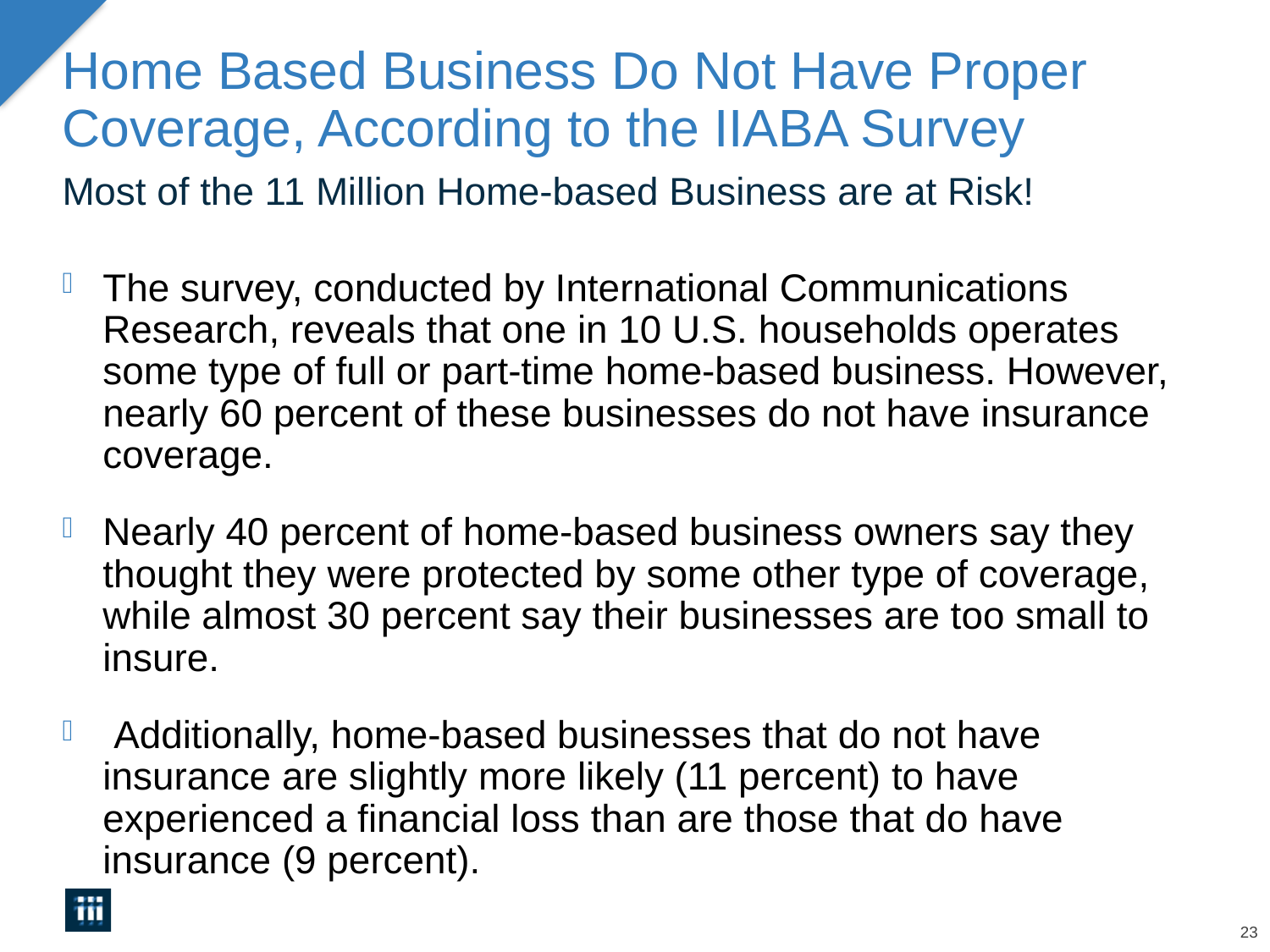

# Home Based Business Do Not Have Proper Coverage, According to the IIABA Survey
Most of the 11 Million Home-based Business are at Risk!
The survey, conducted by International Communications Research, reveals that one in 10 U.S. households operates some type of full or part-time home-based business. However, nearly 60 percent of these businesses do not have insurance coverage.
Nearly 40 percent of home-based business owners say they thought they were protected by some other type of coverage, while almost 30 percent say their businesses are too small to insure.
 Additionally, home-based businesses that do not have insurance are slightly more likely (11 percent) to have experienced a financial loss than are those that do have insurance (9 percent).